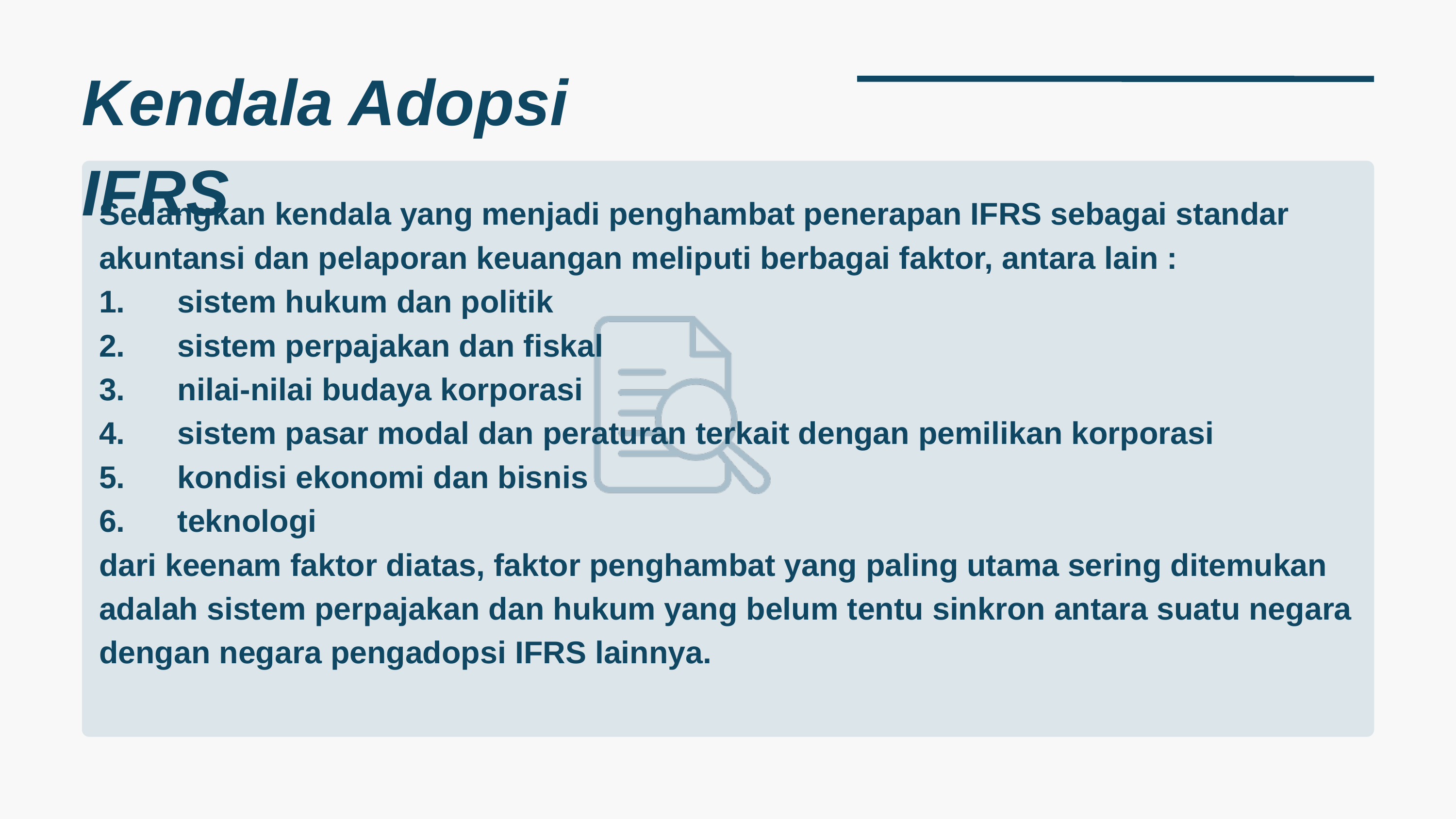

Kendala Adopsi IFRS

Sedangkan kendala yang menjadi penghambat penerapan IFRS sebagai standar akuntansi dan pelaporan keuangan meliputi berbagai faktor, antara lain :
1.      sistem hukum dan politik
2.      sistem perpajakan dan fiskal
3.      nilai-nilai budaya korporasi
4.      sistem pasar modal dan peraturan terkait dengan pemilikan korporasi
5.      kondisi ekonomi dan bisnis
6.      teknologi
dari keenam faktor diatas, faktor penghambat yang paling utama sering ditemukan adalah sistem perpajakan dan hukum yang belum tentu sinkron antara suatu negara dengan negara pengadopsi IFRS lainnya.